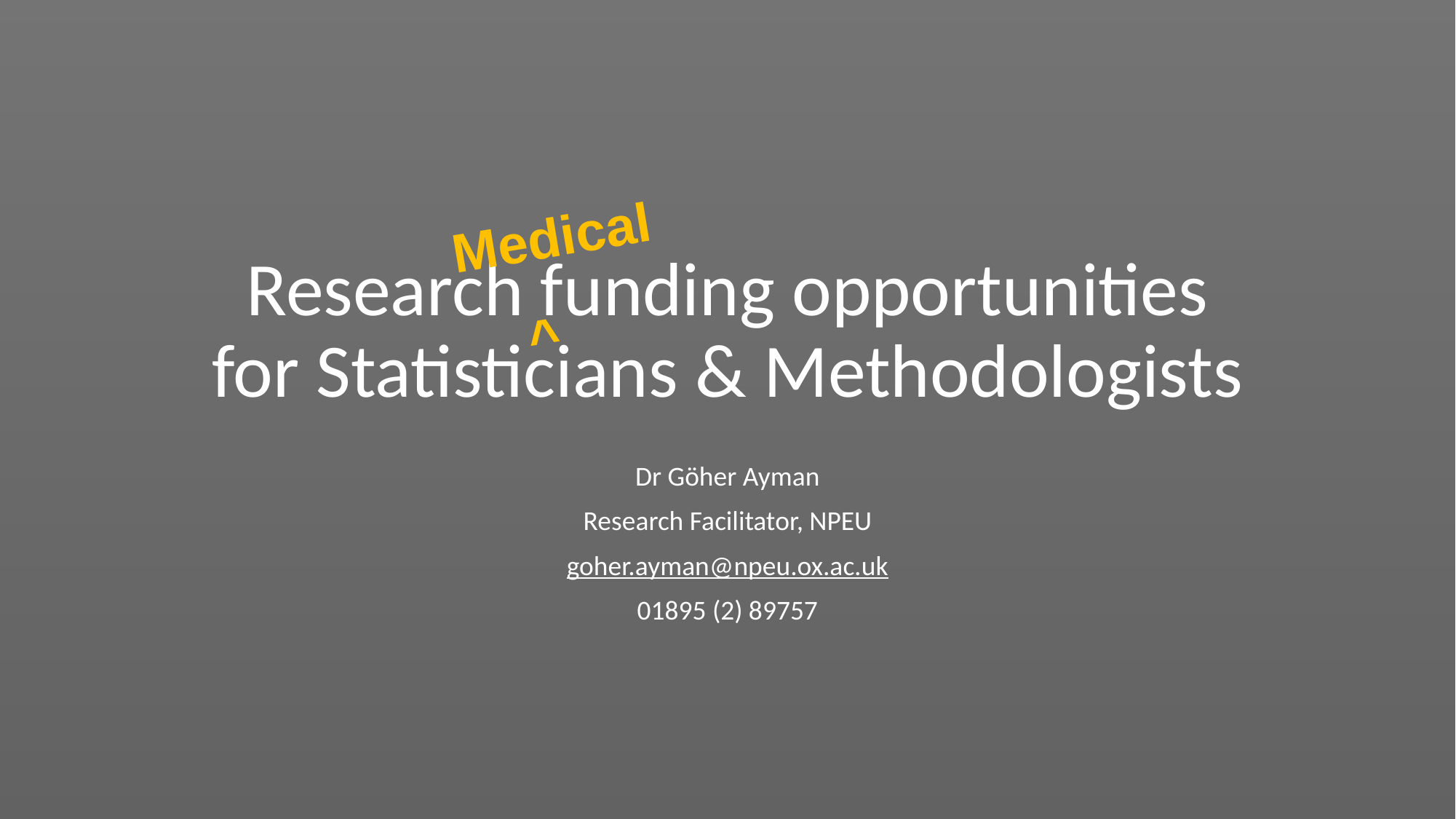

# Research funding opportunities for Statisticians & Methodologists
Medical

    ^
Dr Göher Ayman
Research Facilitator, NPEU
goher.ayman@npeu.ox.ac.uk
01895 (2) 89757